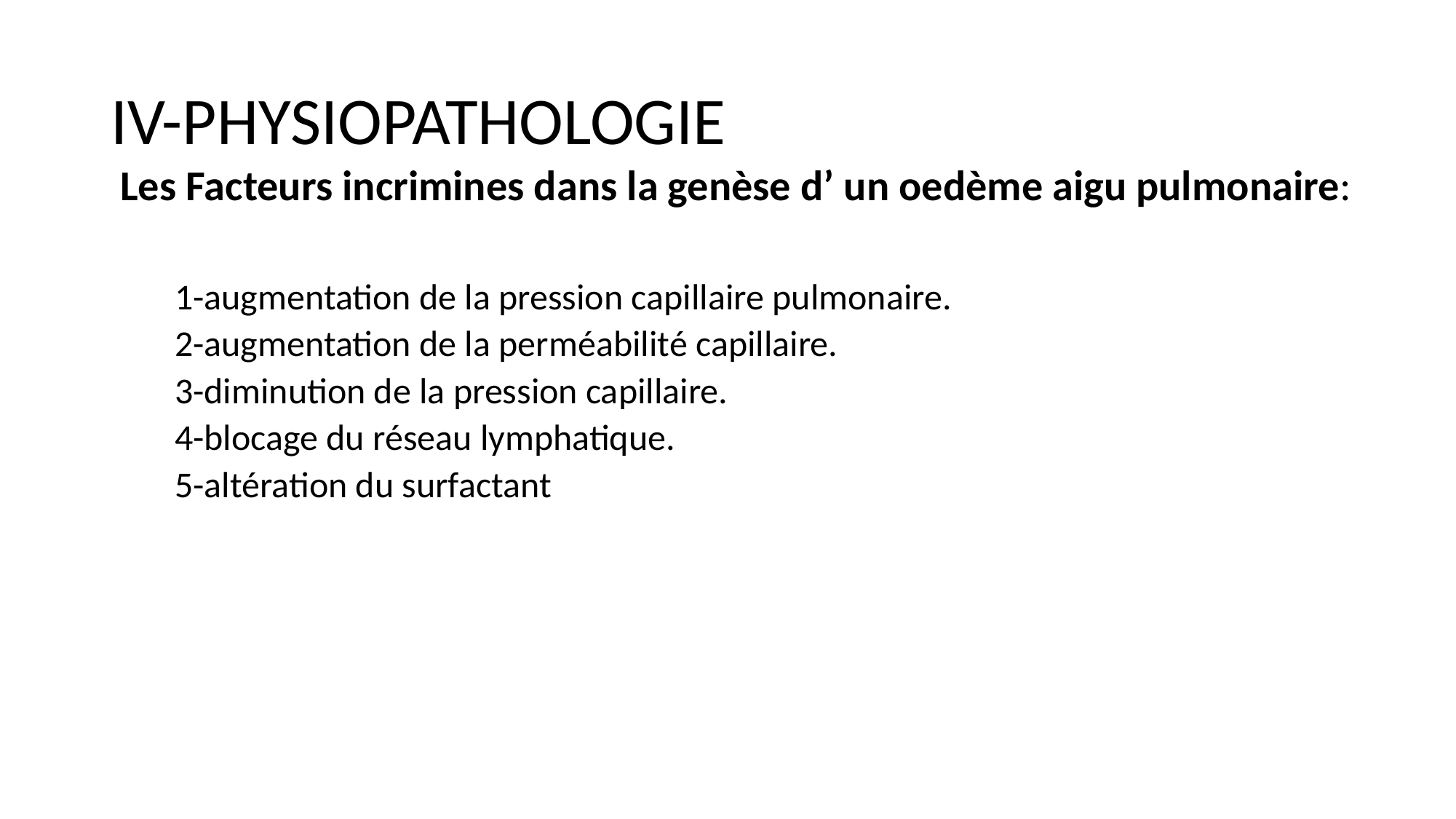

# IV-PHYSIOPATHOLOGIE
Les Facteurs incrimines dans la genèse d’ un oedème aigu pulmonaire:

1-augmentation de la pression capillaire pulmonaire.
2-augmentation de la perméabilité capillaire.
3-diminution de la pression capillaire.
4-blocage du réseau lymphatique.
5-altération du surfactant